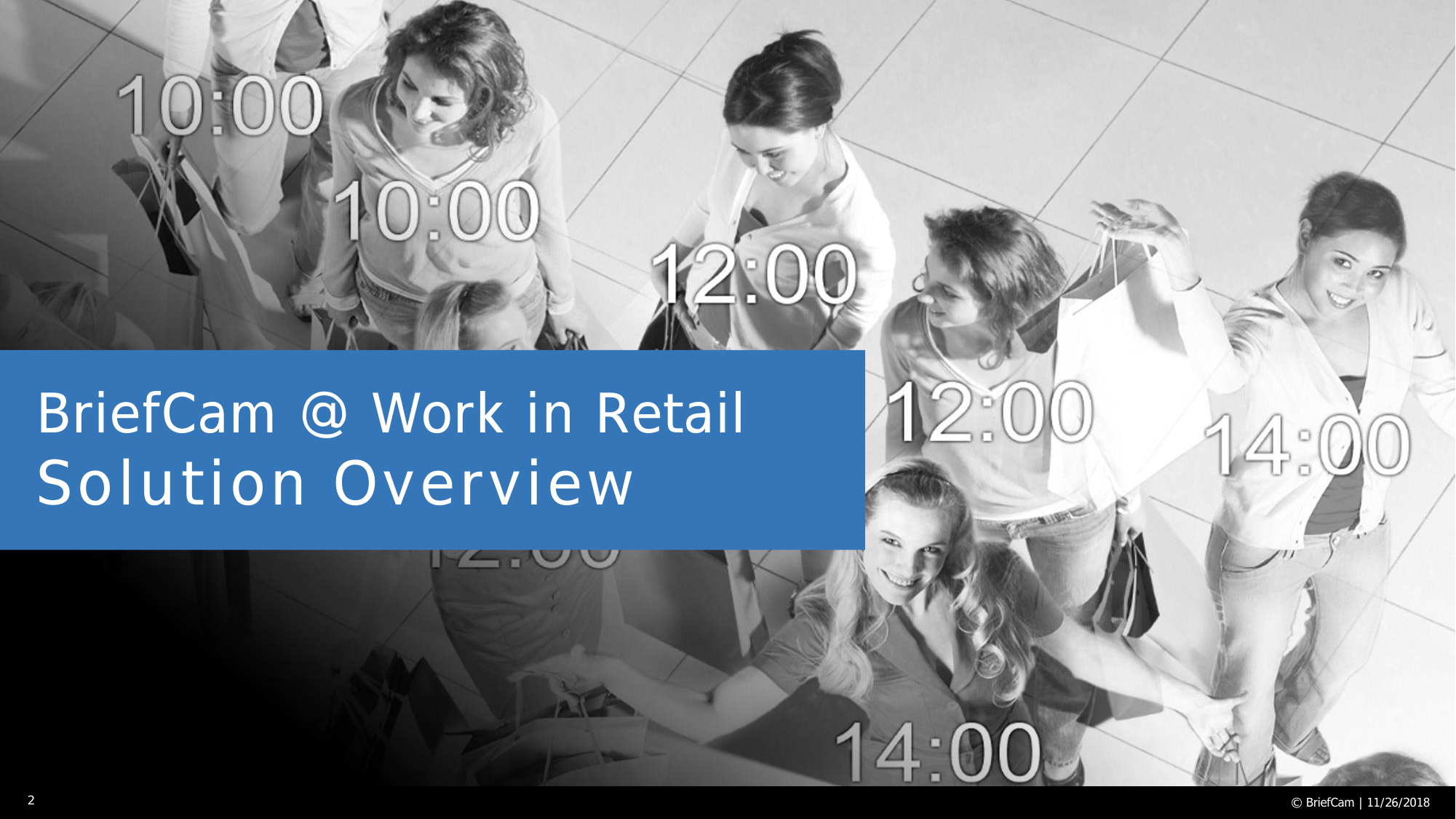

BriefCam @ Work in Retail
Solution Overview